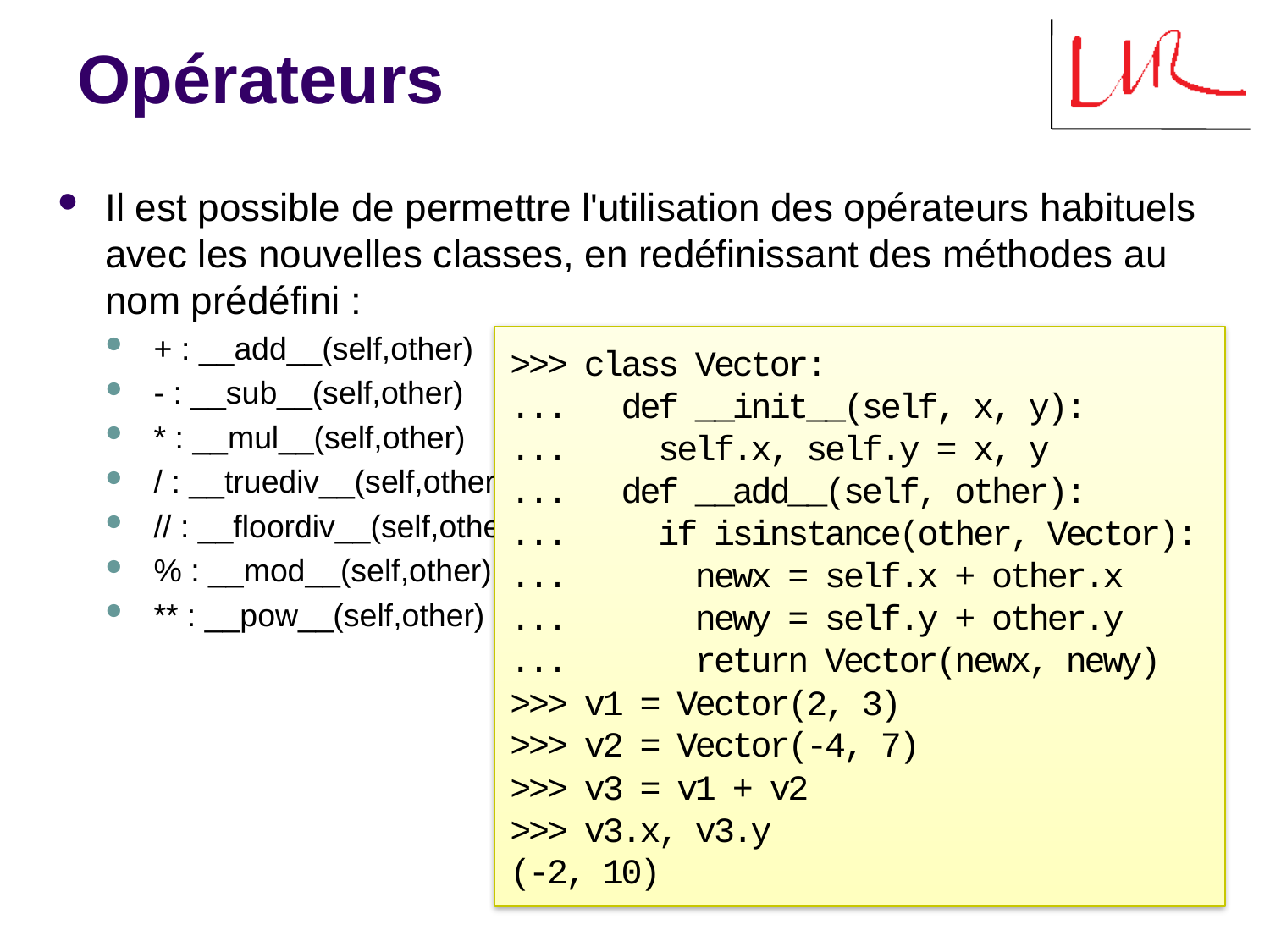

# Opérateurs
Il est possible de permettre l'utilisation des opérateurs habituels avec les nouvelles classes, en redéfinissant des méthodes au nom prédéfini :
+ : __add__(self,other)
- : __sub__(self,other)
* : __mul__(self,other)
/ : __truediv__(self,other)
// : __floordiv__(self,other)
% : __mod__(self,other)
** : __pow__(self,other)
>>> class Vector:
...   def __init__(self, x, y):
...     self.x, self.y = x, y
...   def __add__(self, other):
...     if isinstance(other, Vector):
...       newx = self.x + other.x
...       newy = self.y + other.y
...       return Vector(newx, newy)
>>> v1 = Vector(2, 3)
>>> v2 = Vector(-4, 7)
>>> v3 = v1 + v2
>>> v3.x, v3.y
(-2, 10)